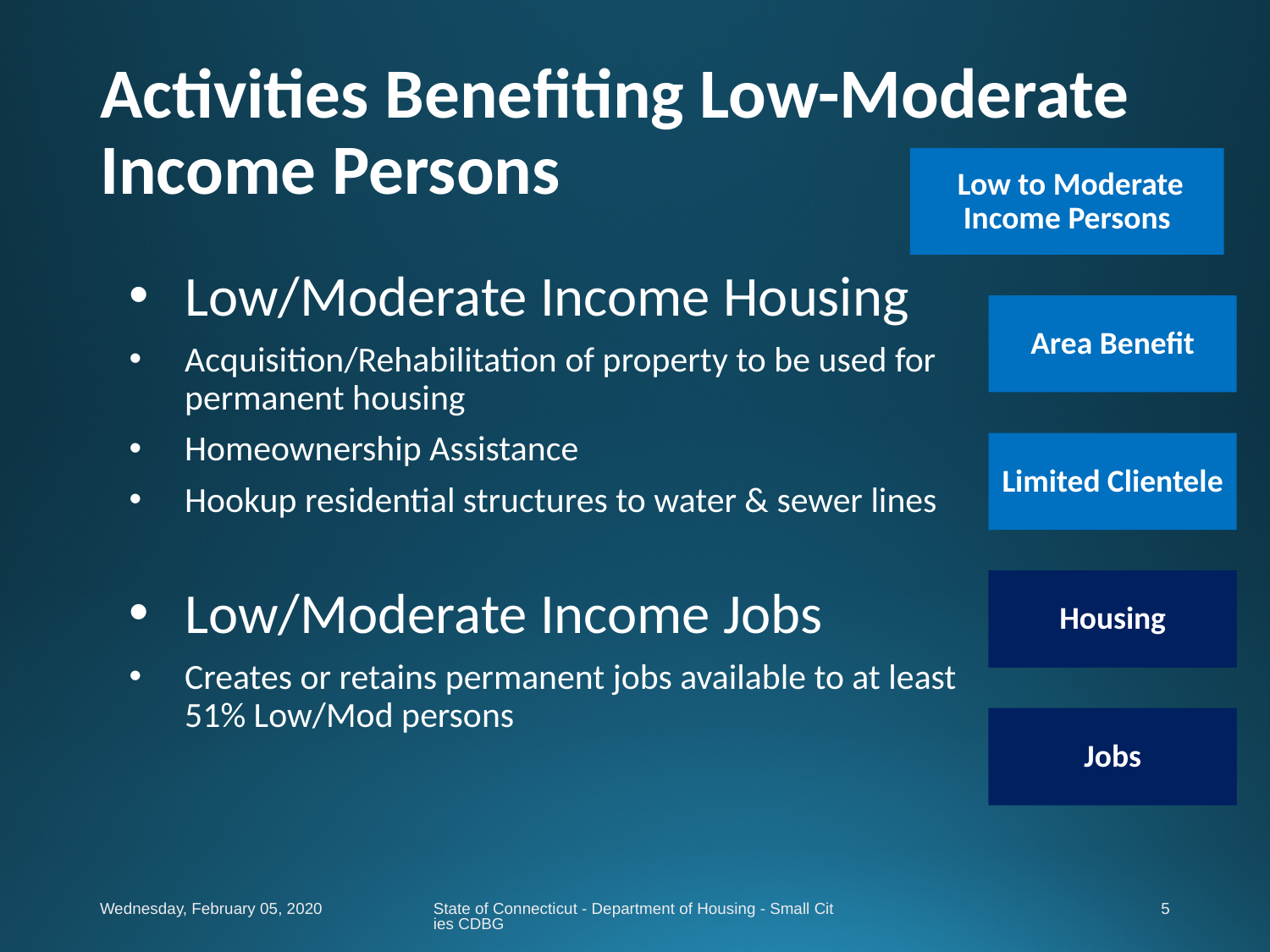

# Activities Benefiting Low-Moderate Income Persons

 Low to Moderate Income Persons

Low/Moderate Income Housing
Acquisition/Rehabilitation of property to be used for permanent housing
Homeownership Assistance
Hookup residential structures to water & sewer lines

Low/Moderate Income Jobs
Creates or retains permanent jobs available to at least 51% Low/Mod persons

Area Benefit

Limited Clientele

Housing

Jobs
Wednesday, February 05, 2020
State of Connecticut - Department of Housing - Small Cities CDBG
5